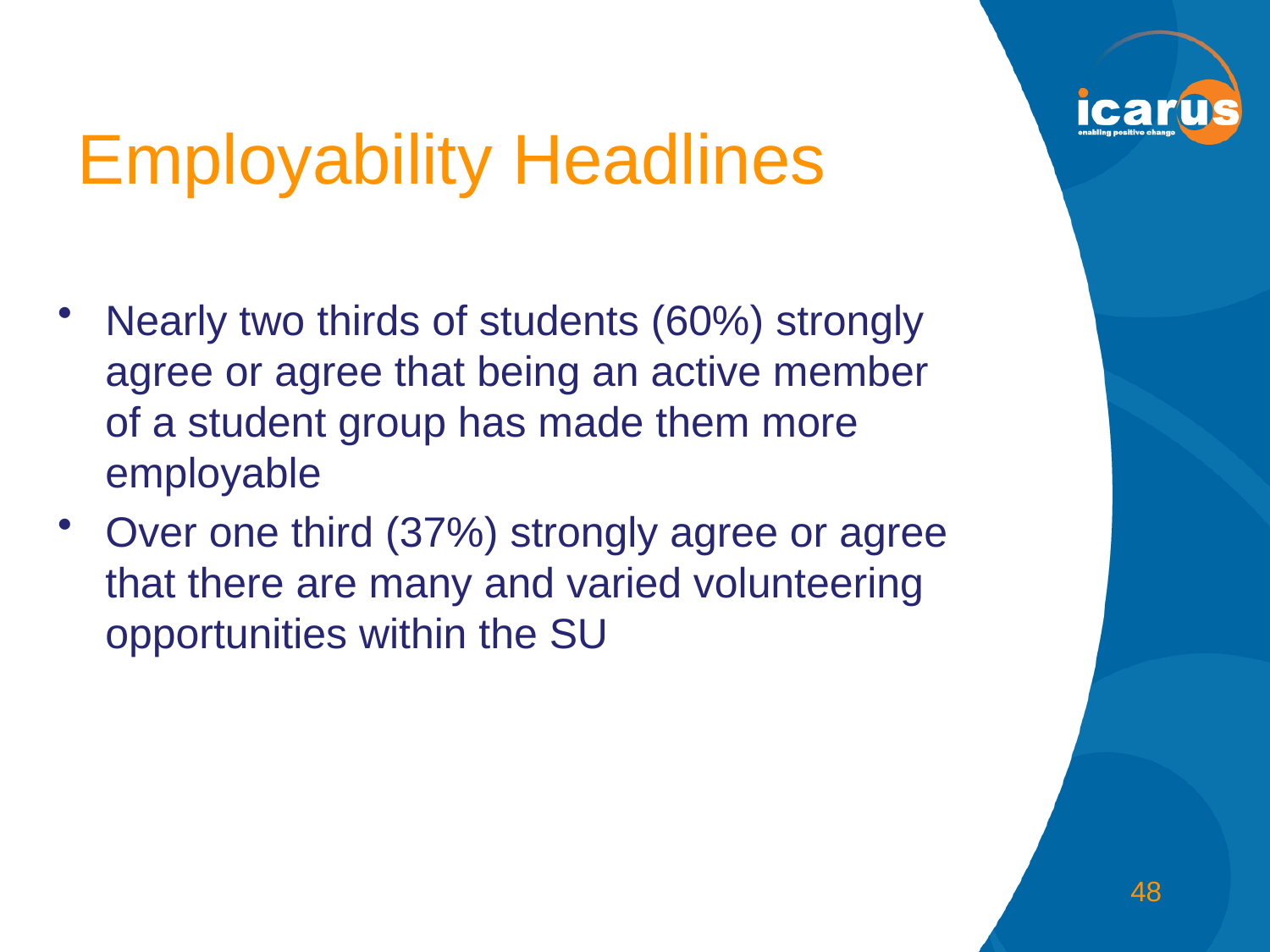

# Employability Headlines

Nearly two thirds of students (60%) strongly agree or agree that being an active member of a student group has made them more employable
Over one third (37%) strongly agree or agree that there are many and varied volunteering opportunities within the SU

48